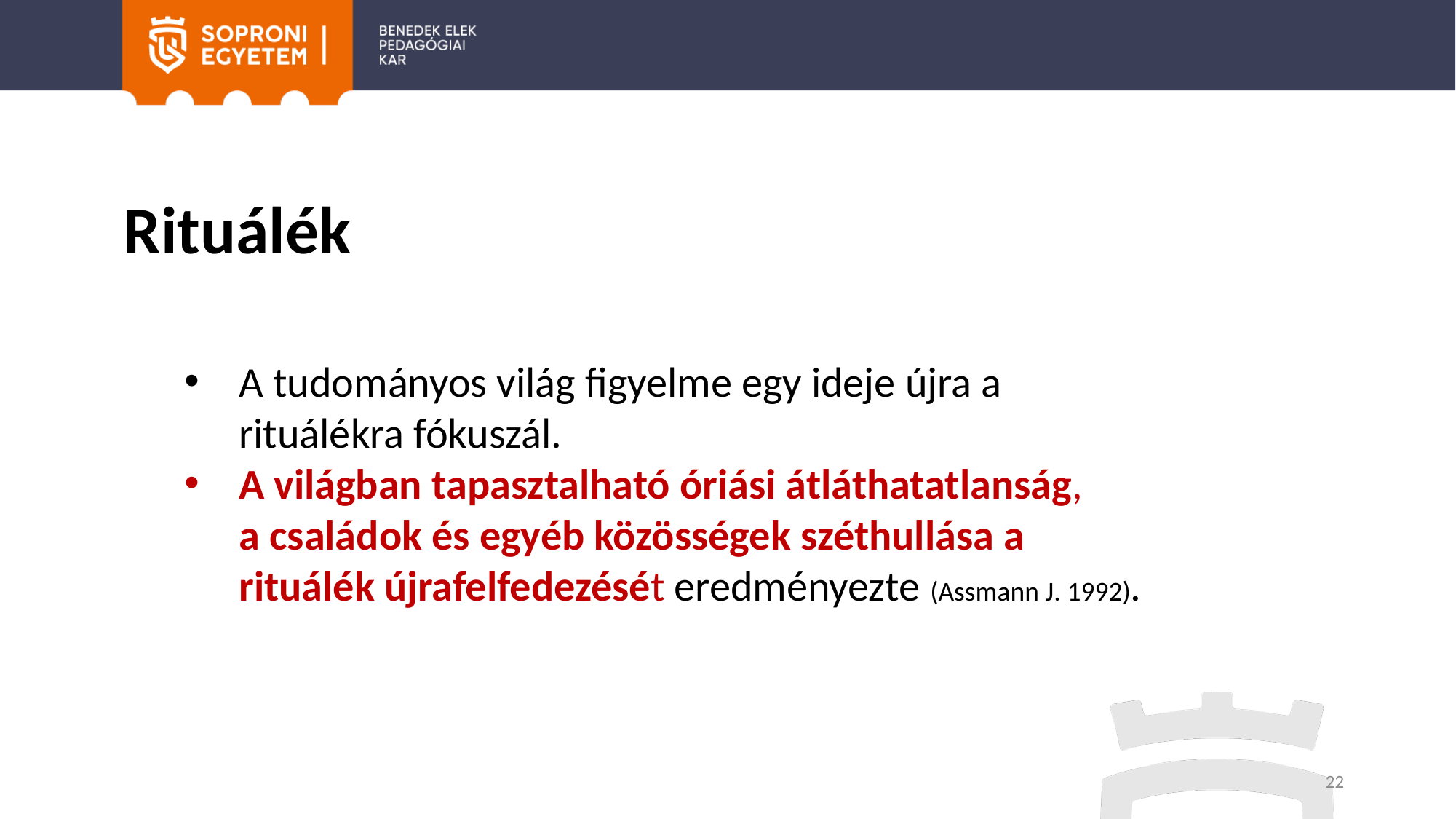

# Rituálék
A tudományos világ figyelme egy ideje újra a rituálékra fókuszál.
A világban tapasztalható óriási átláthatatlanság,
a családok és egyéb közösségek széthullása a rituálék újrafelfedezését eredményezte (Assmann J. 1992).
22